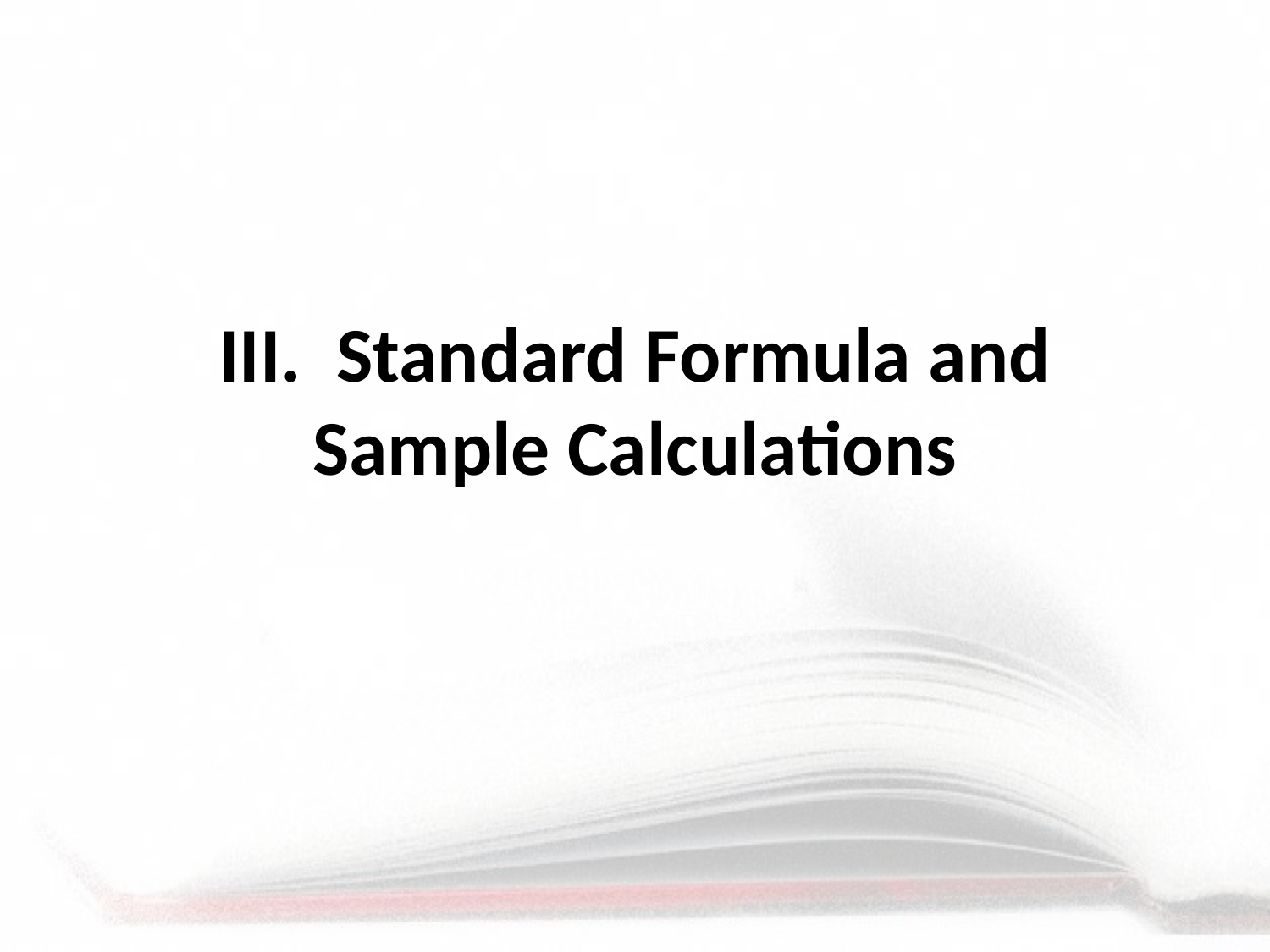

# III.  Standard Formula and Sample Calculations